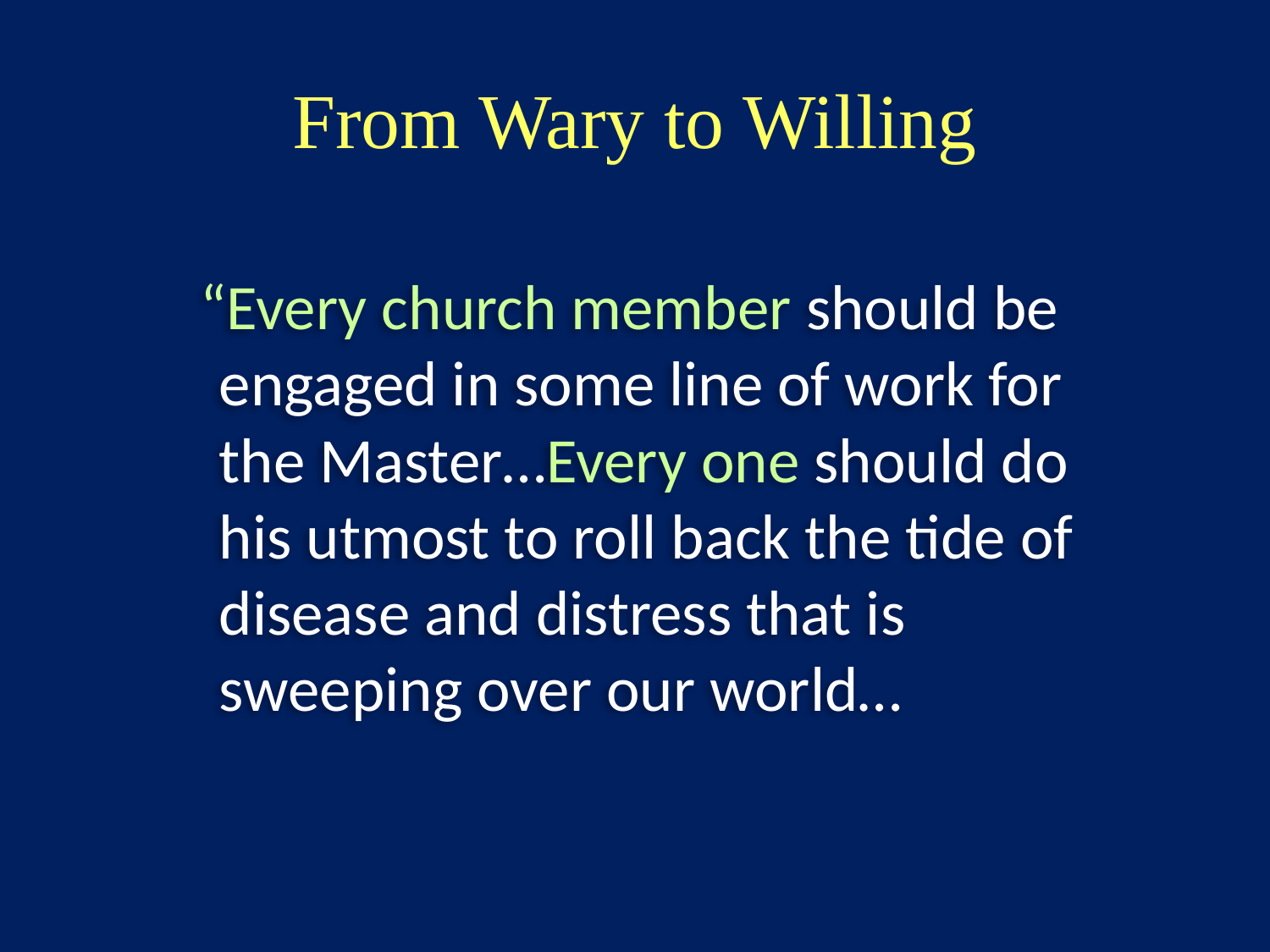

# From Wary to Willing
  “Every church member should be engaged in some line of work for the Master…Every one should do his utmost to roll back the tide of disease and distress that is sweeping over our world…